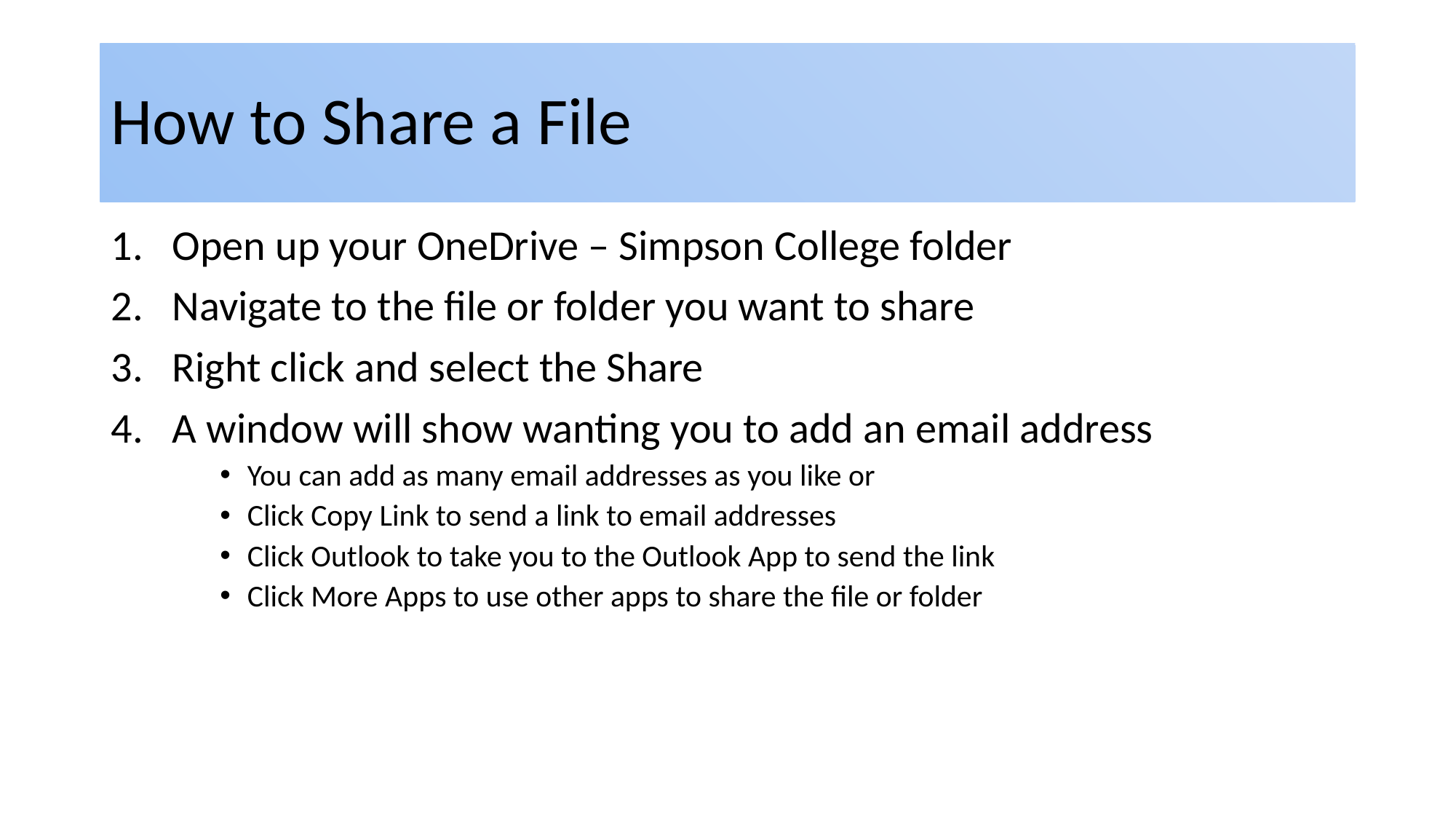

# How to Share a File
Open up your OneDrive – Simpson College folder
Navigate to the file or folder you want to share
Right click and select the Share
A window will show wanting you to add an email address
You can add as many email addresses as you like or
Click Copy Link to send a link to email addresses
Click Outlook to take you to the Outlook App to send the link
Click More Apps to use other apps to share the file or folder